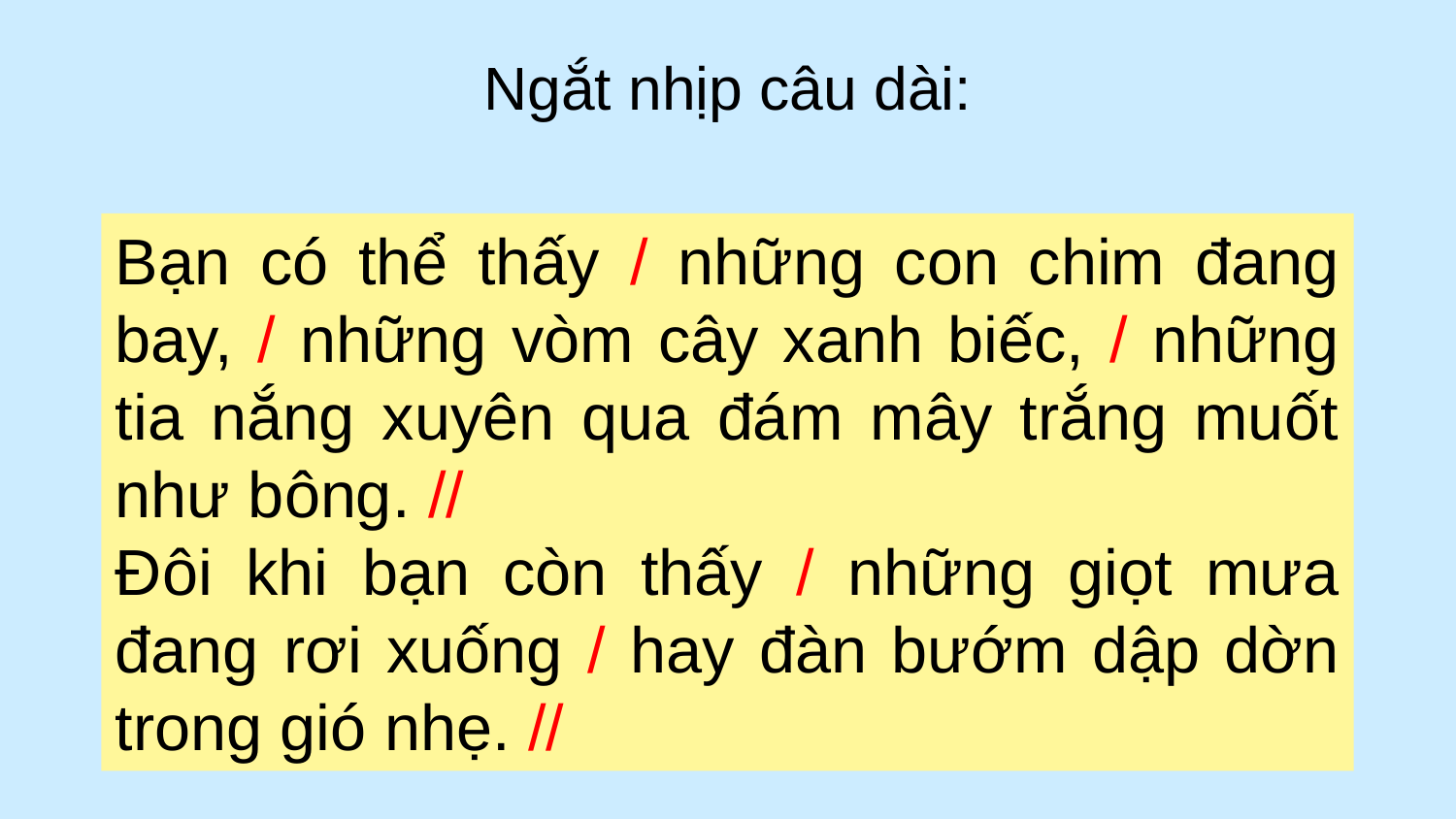

Ngắt nhịp câu dài:
Bạn có thể thấy / những con chim đang bay, / những vòm cây xanh biếc, / những tia nắng xuyên qua đám mây trắng muốt như bông. //
Đôi khi bạn còn thấy / những giọt mưa đang rơi xuống / hay đàn bướm dập dờn trong gió nhẹ. //